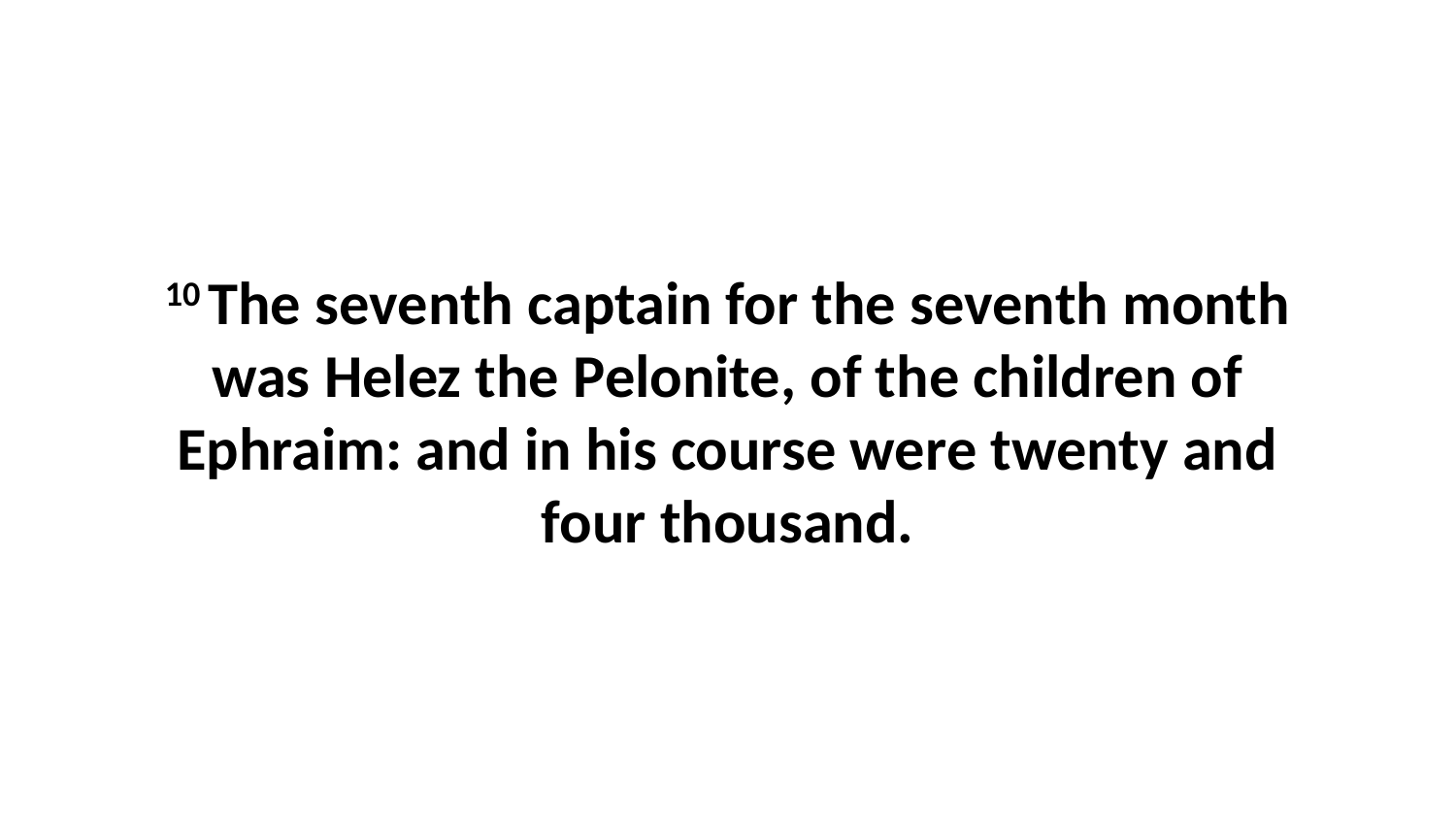

10 The seventh captain for the seventh month was Helez the Pelonite, of the children of Ephraim: and in his course were twenty and four thousand.